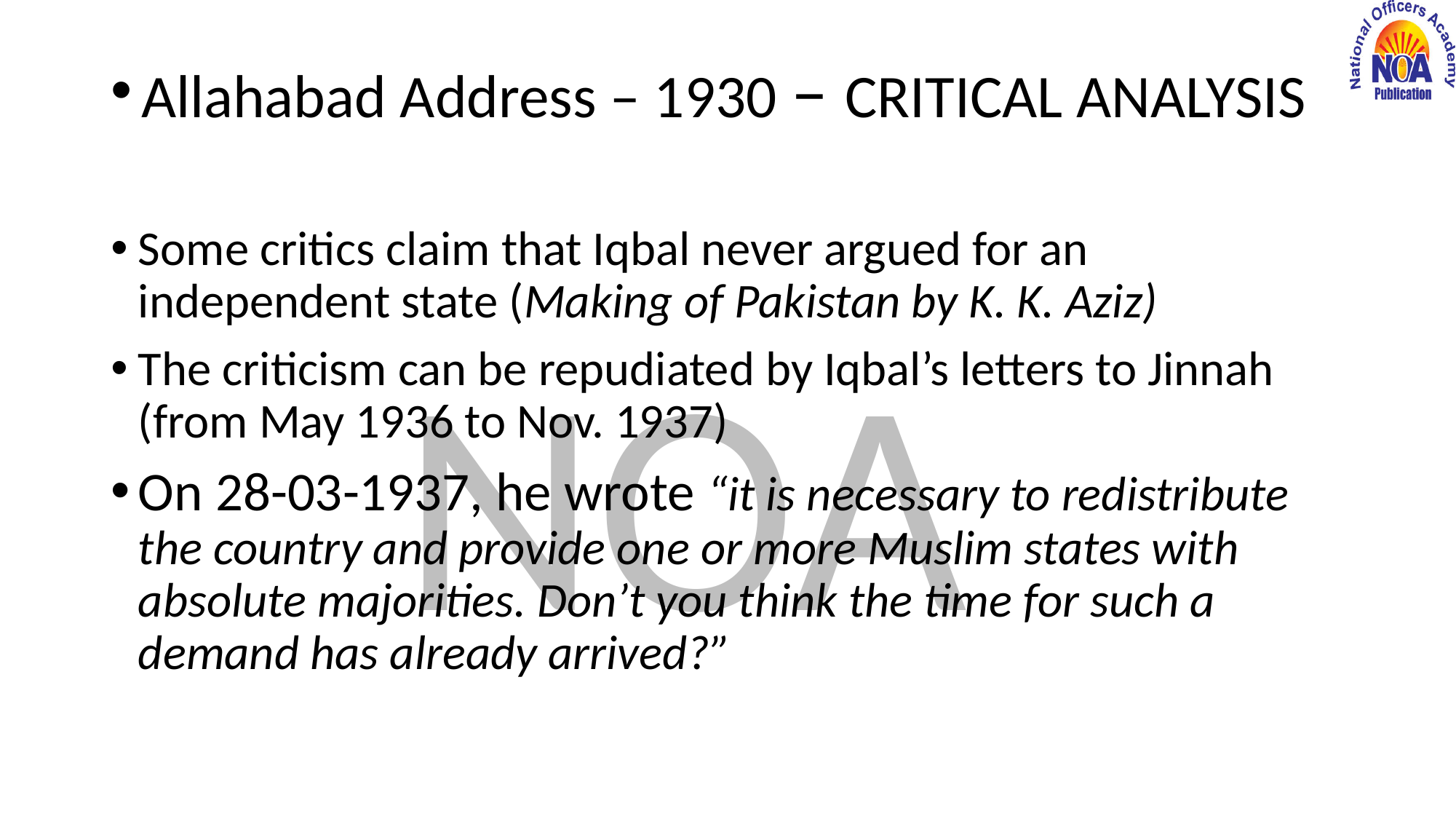

# Allahabad Address – 1930 – CRITICAL ANALYSIS
Some critics claim that Iqbal never argued for an independent state (Making of Pakistan by K. K. Aziz)
The criticism can be repudiated by Iqbal’s letters to Jinnah (from May 1936 to Nov. 1937)
On 28-03-1937, he wrote “it is necessary to redistribute the country and provide one or more Muslim states with absolute majorities. Don’t you think the time for such a demand has already arrived?”